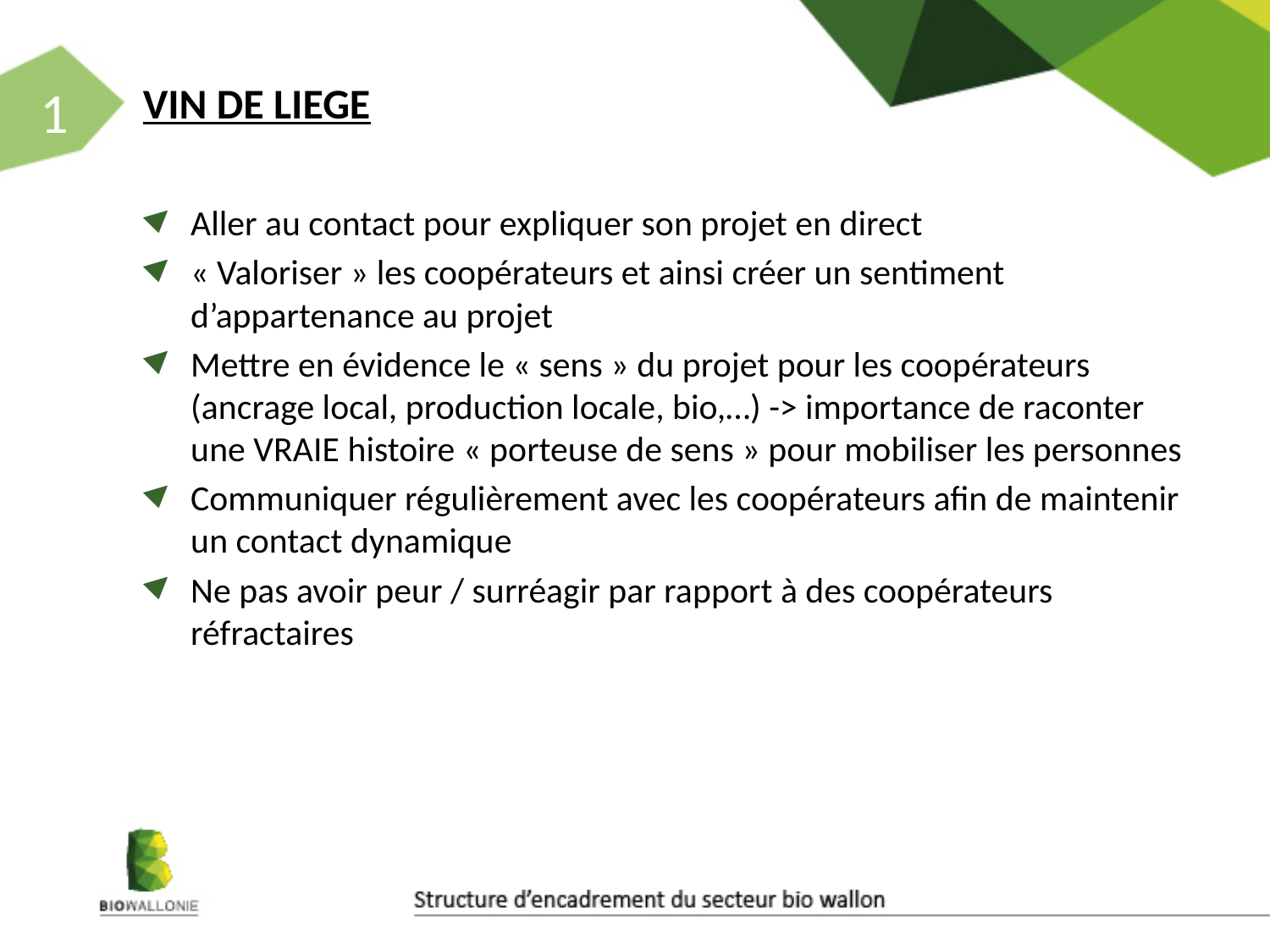

# VIN DE LIEGE
Aller au contact pour expliquer son projet en direct
« Valoriser » les coopérateurs et ainsi créer un sentiment d’appartenance au projet
Mettre en évidence le « sens » du projet pour les coopérateurs (ancrage local, production locale, bio,…) -> importance de raconter une VRAIE histoire « porteuse de sens » pour mobiliser les personnes
Communiquer régulièrement avec les coopérateurs afin de maintenir un contact dynamique
Ne pas avoir peur / surréagir par rapport à des coopérateurs réfractaires